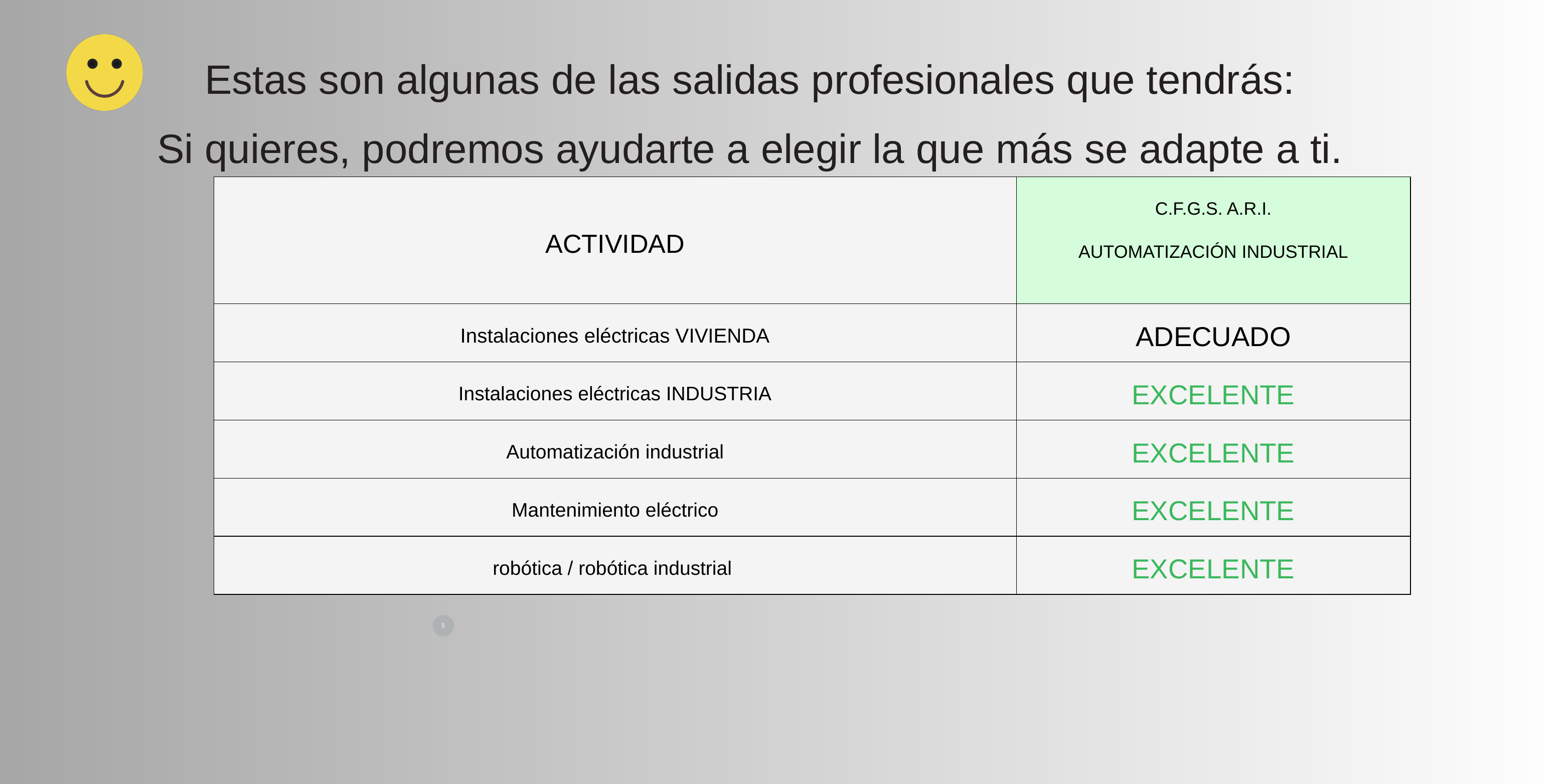

Estas son algunas de las salidas profesionales que tendrás:
Si quieres, podremos ayudarte a elegir la que más se adapte a ti.
| ACTIVIDAD | C.F.G.S. A.R.I. AUTOMATIZACIÓN INDUSTRIAL |
| --- | --- |
| Instalaciones eléctricas VIVIENDA | ADECUADO |
| Instalaciones eléctricas INDUSTRIA | EXCELENTE |
| Automatización industrial | EXCELENTE |
| Mantenimiento eléctrico | EXCELENTE |
| robótica / robótica industrial | EXCELENTE |

1

2

3

4

5